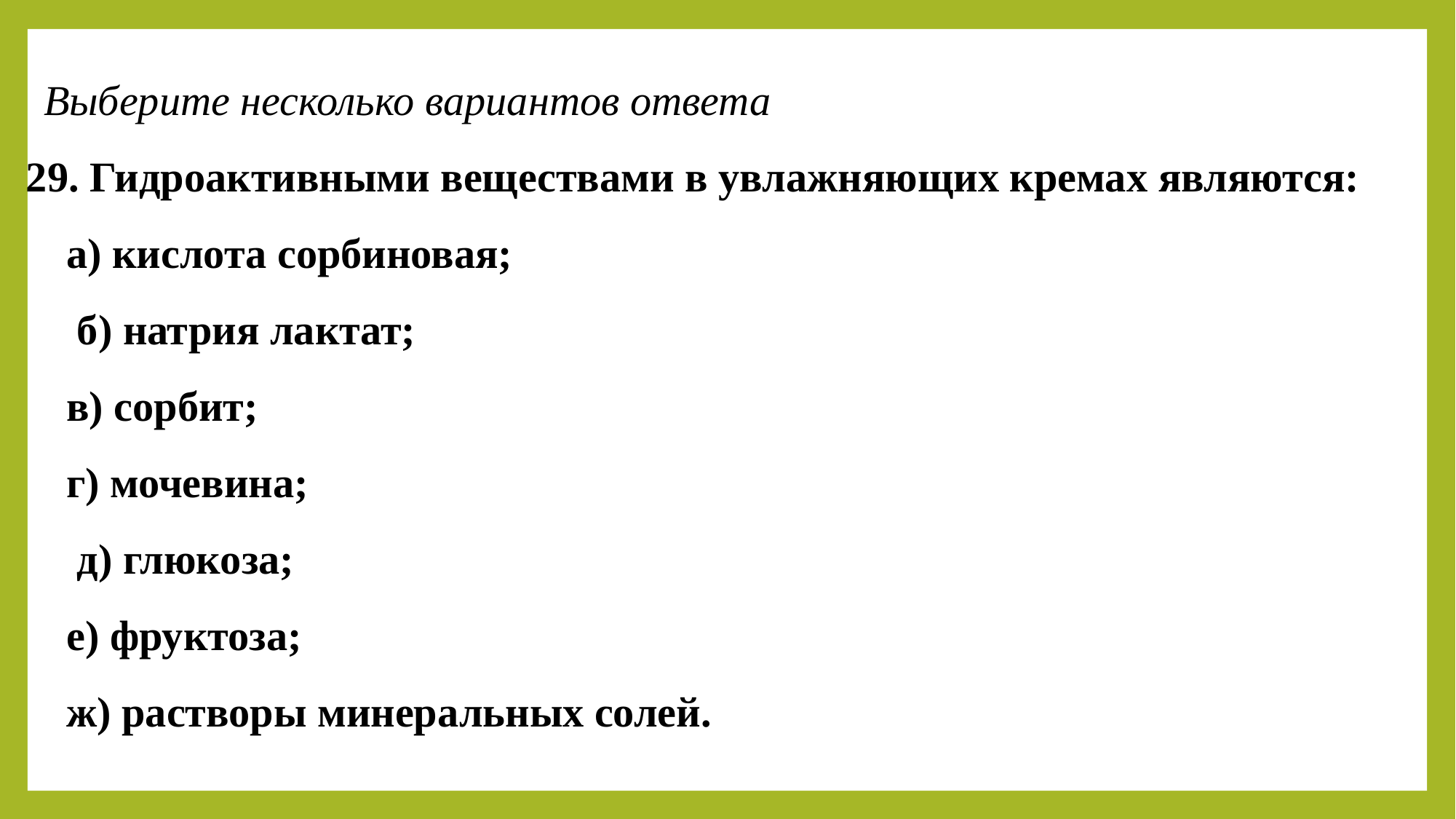

Выберите несколько вариантов ответа
29. Гидроактивными веществами в увлажняющих кремах являются:
а) кислота сорбиновая;
 б) натрия лактат;
в) сорбит;
г) мочевина;
 д) глюкоза;
е) фруктоза;
ж) растворы минеральных солей.